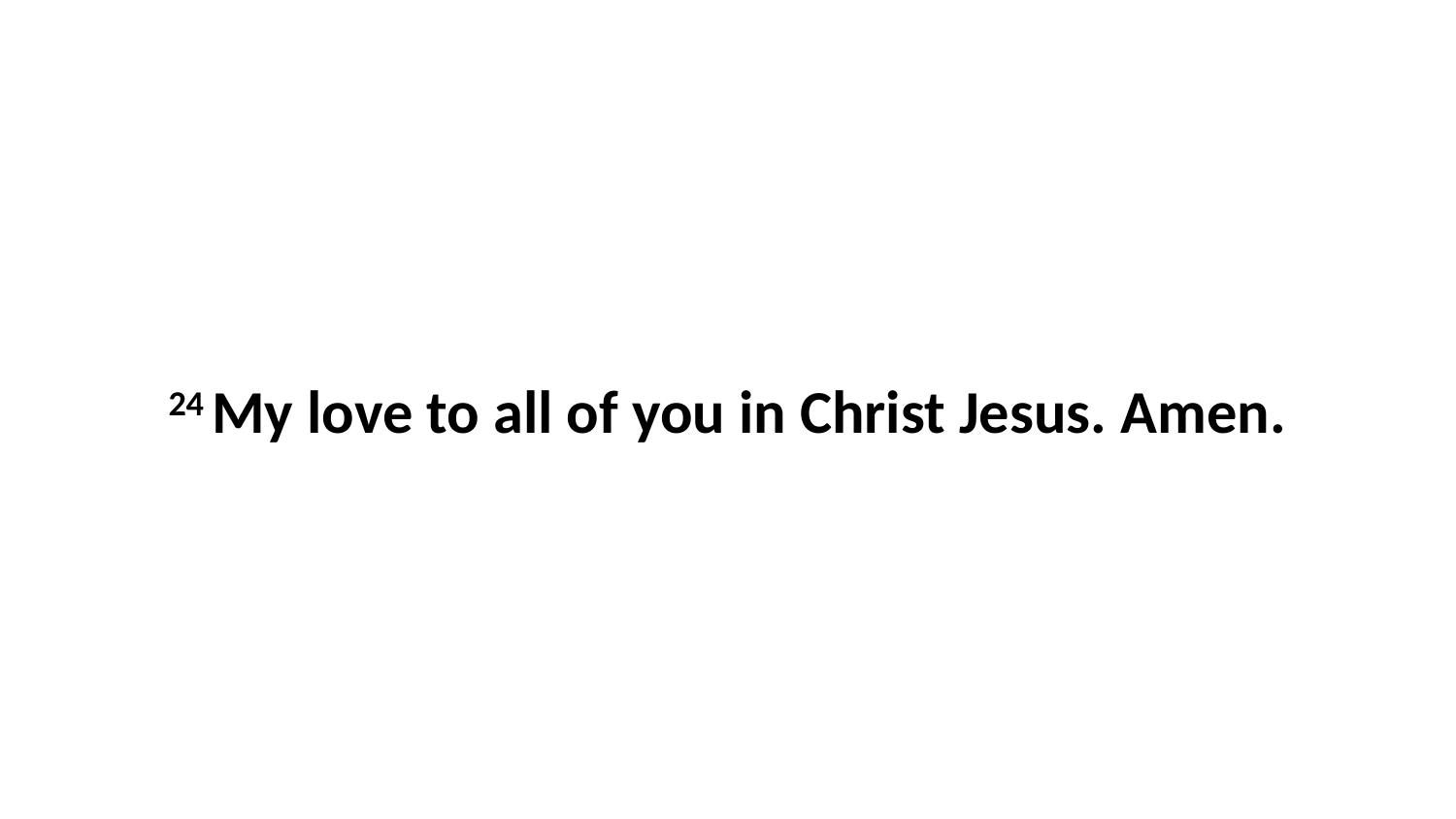

24 My love to all of you in Christ Jesus. Amen.